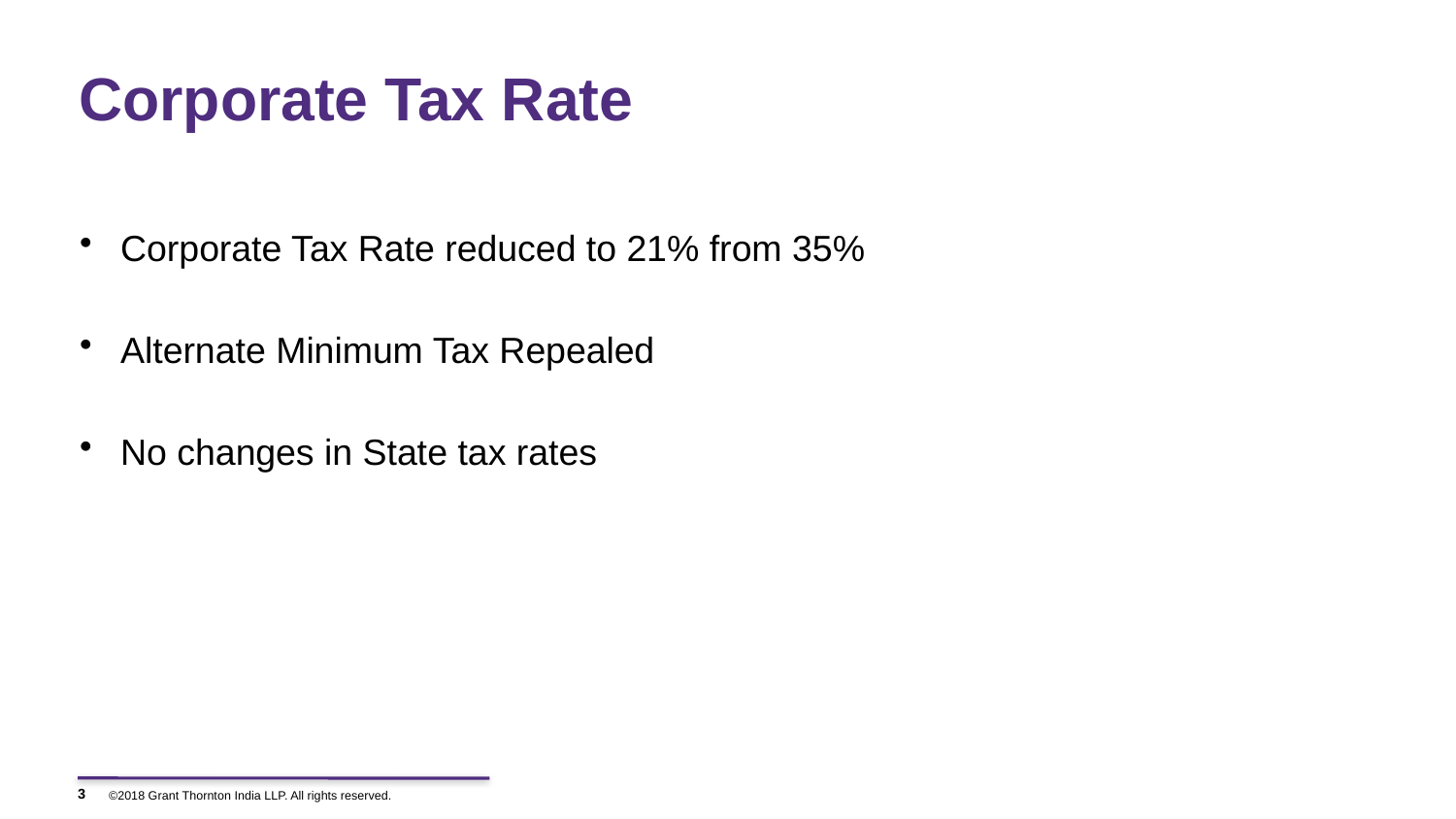

# Corporate Tax Rate
Corporate Tax Rate reduced to 21% from 35%

Alternate Minimum Tax Repealed

No changes in State tax rates